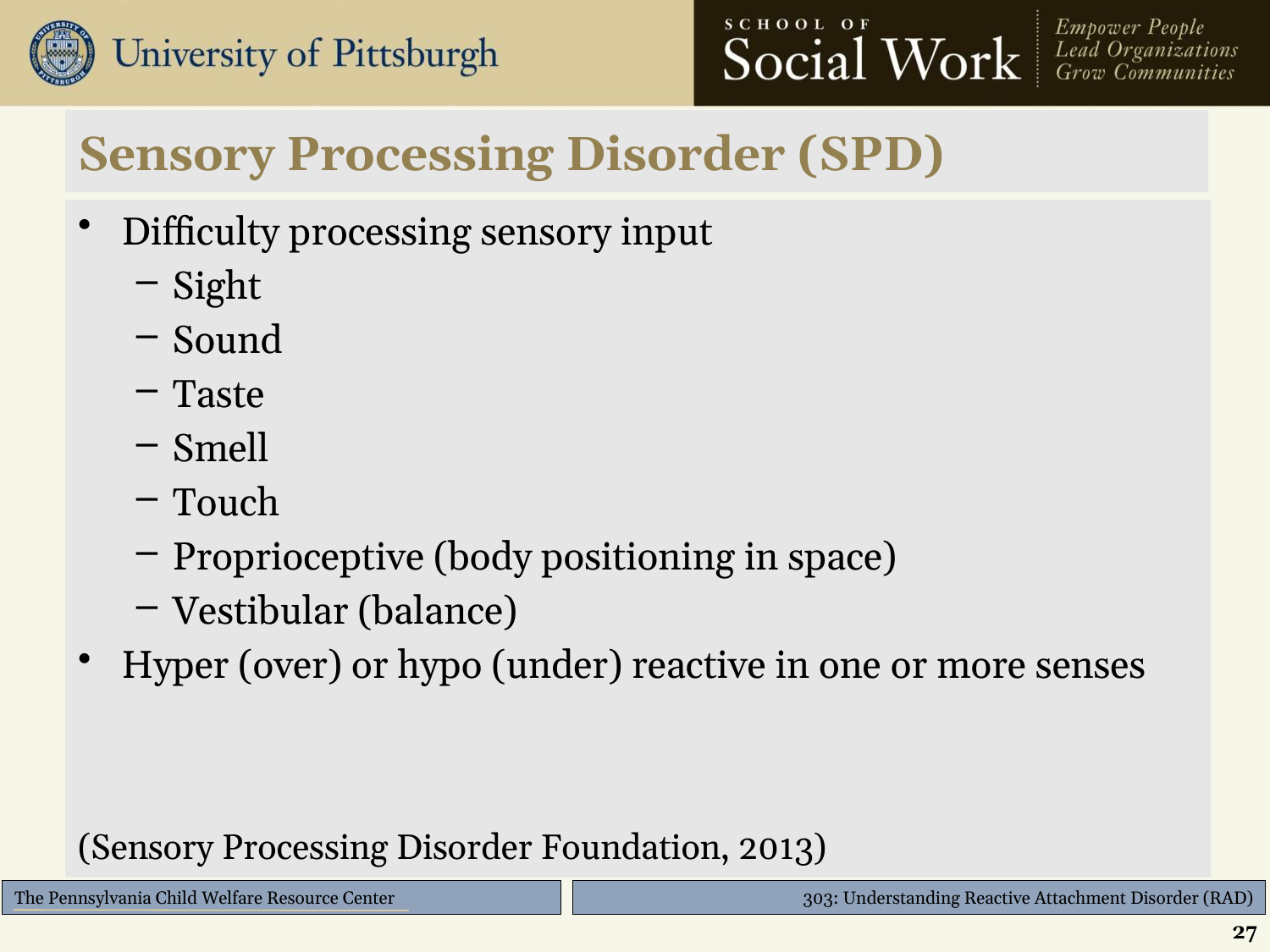

# Sensory Processing Disorder (SPD)
Difficulty processing sensory input
Sight
Sound
Taste
Smell
Touch
Proprioceptive (body positioning in space)
Vestibular (balance)
Hyper (over) or hypo (under) reactive in one or more senses

(Sensory Processing Disorder Foundation, 2013)
27